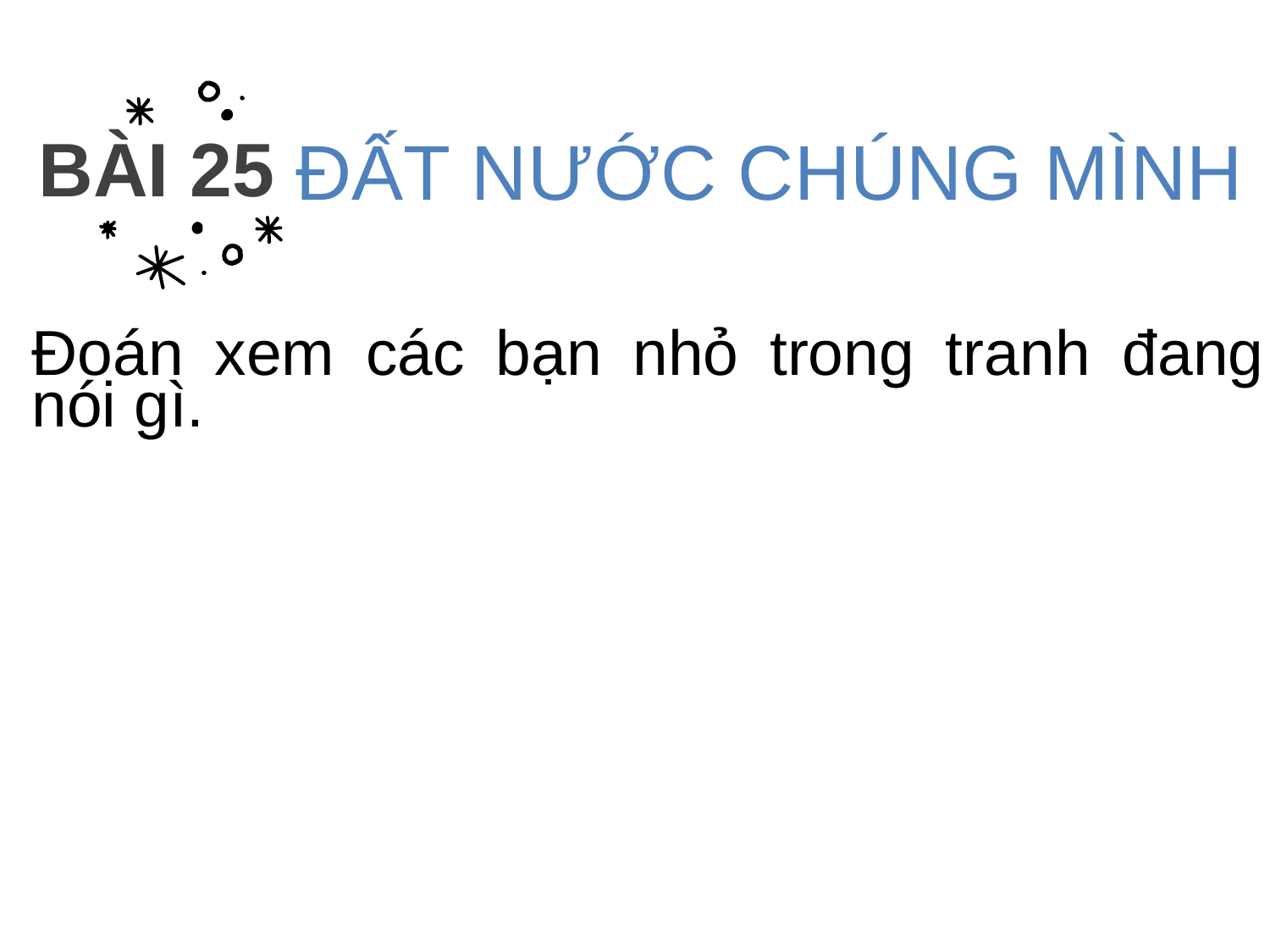

ĐẤT NƯỚC CHÚNG MÌNH
BÀI 25

Đoán xem các bạn nhỏ trong tranh đang nói gì.